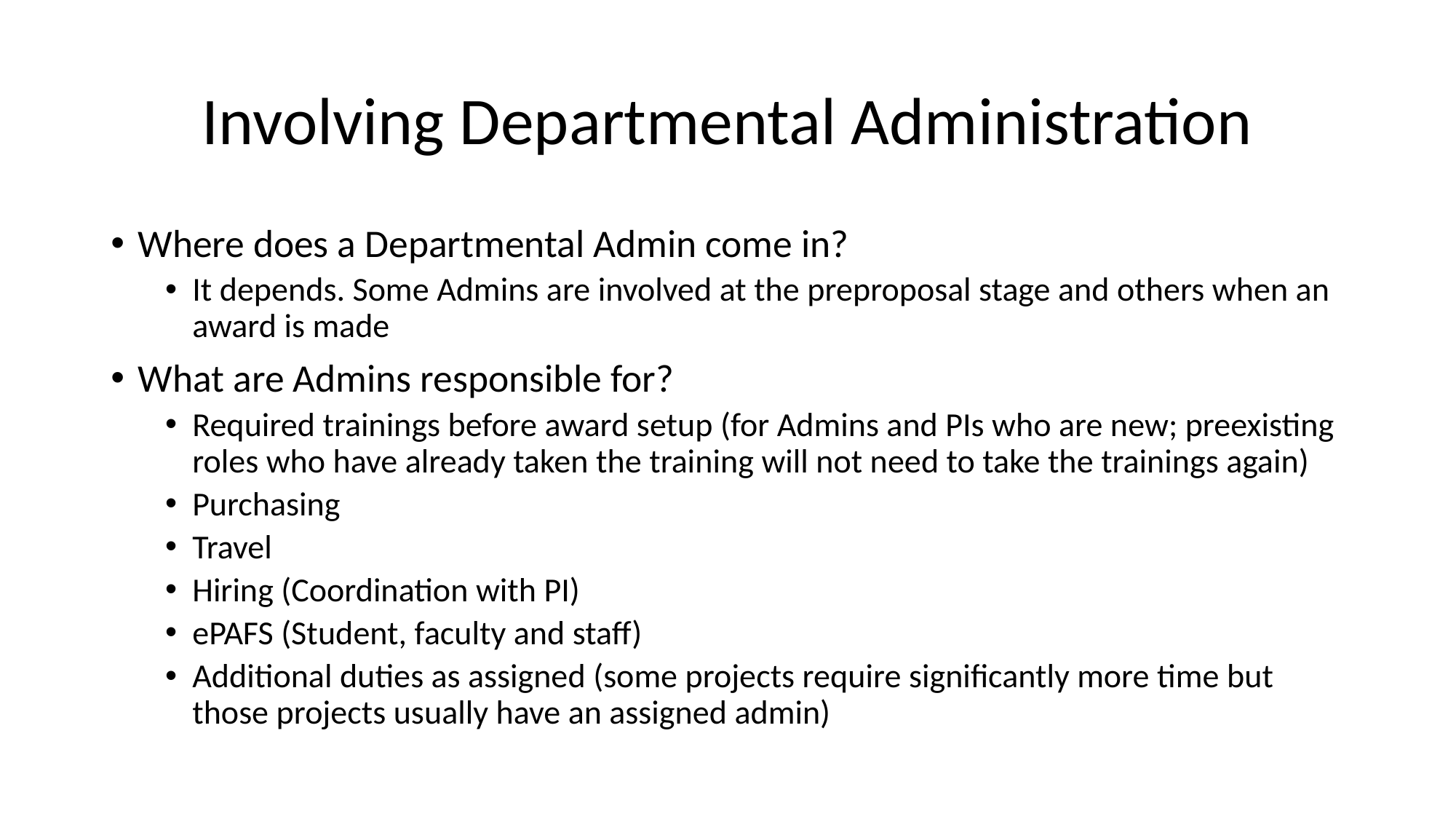

# Involving Departmental Administration
Where does a Departmental Admin come in?
It depends. Some Admins are involved at the preproposal stage and others when an award is made
What are Admins responsible for?
Required trainings before award setup (for Admins and PIs who are new; preexisting roles who have already taken the training will not need to take the trainings again)
Purchasing
Travel
Hiring (Coordination with PI)
ePAFS (Student, faculty and staff)
Additional duties as assigned (some projects require significantly more time but those projects usually have an assigned admin)